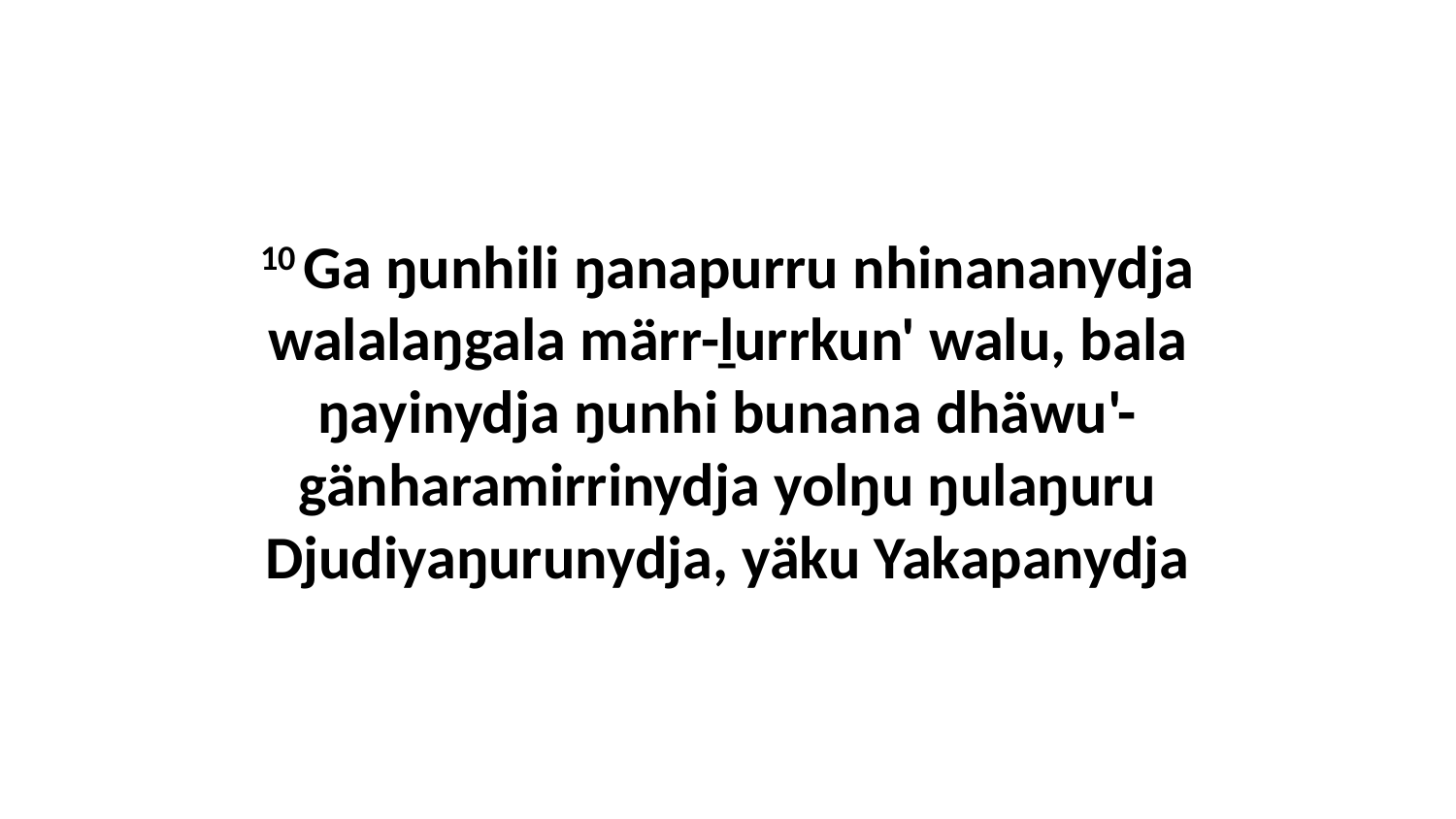

10 Ga ŋunhili ŋanapurru nhinananydja walalaŋgala märr-ḻurrkun' walu, bala ŋayinydja ŋunhi bunana dhäwu'-gänharamirrinydja yolŋu ŋulaŋuru Djudiyaŋurunydja, yäku Yakapanydja